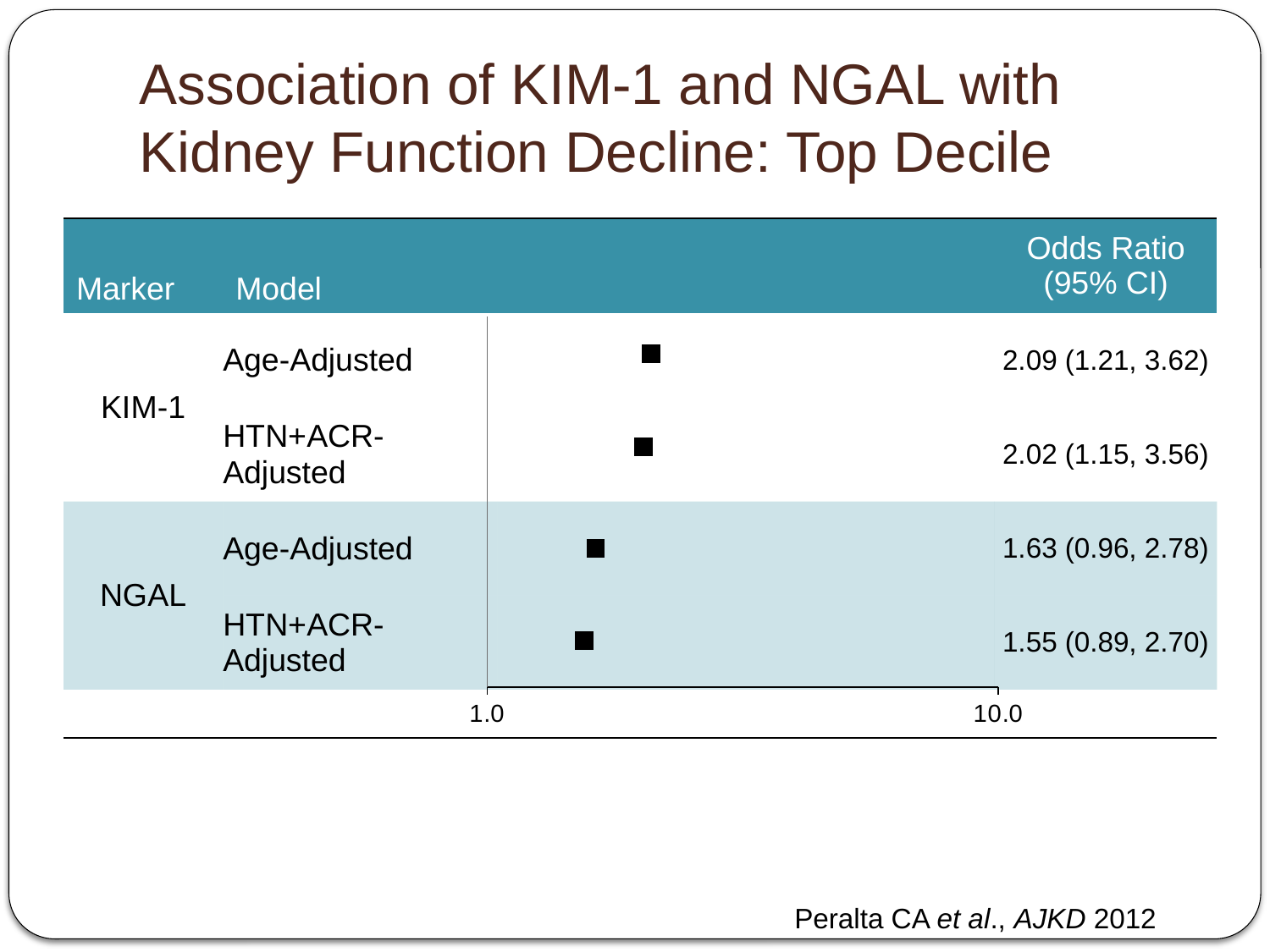

# Association of KIM-1 and NGAL with Kidney Function Decline: Top Decile
| Marker | Model |  | Odds Ratio (95% CI) |
| --- | --- | --- | --- |
| KIM-1 | Age-Adjusted |  | 2.09 (1.21, 3.62) |
|  | HTN+ACR-Adjusted |  | 2.02 (1.15, 3.56) |
| NGAL | Age-Adjusted |  | 1.63 (0.96, 2.78) |
|  | HTN+ACR-Adjusted |  | 1.55 (0.89, 2.70) |
|  |  |  |  |

### Chart

| Category |  |
|---|---|
Peralta CA et al., AJKD 2012